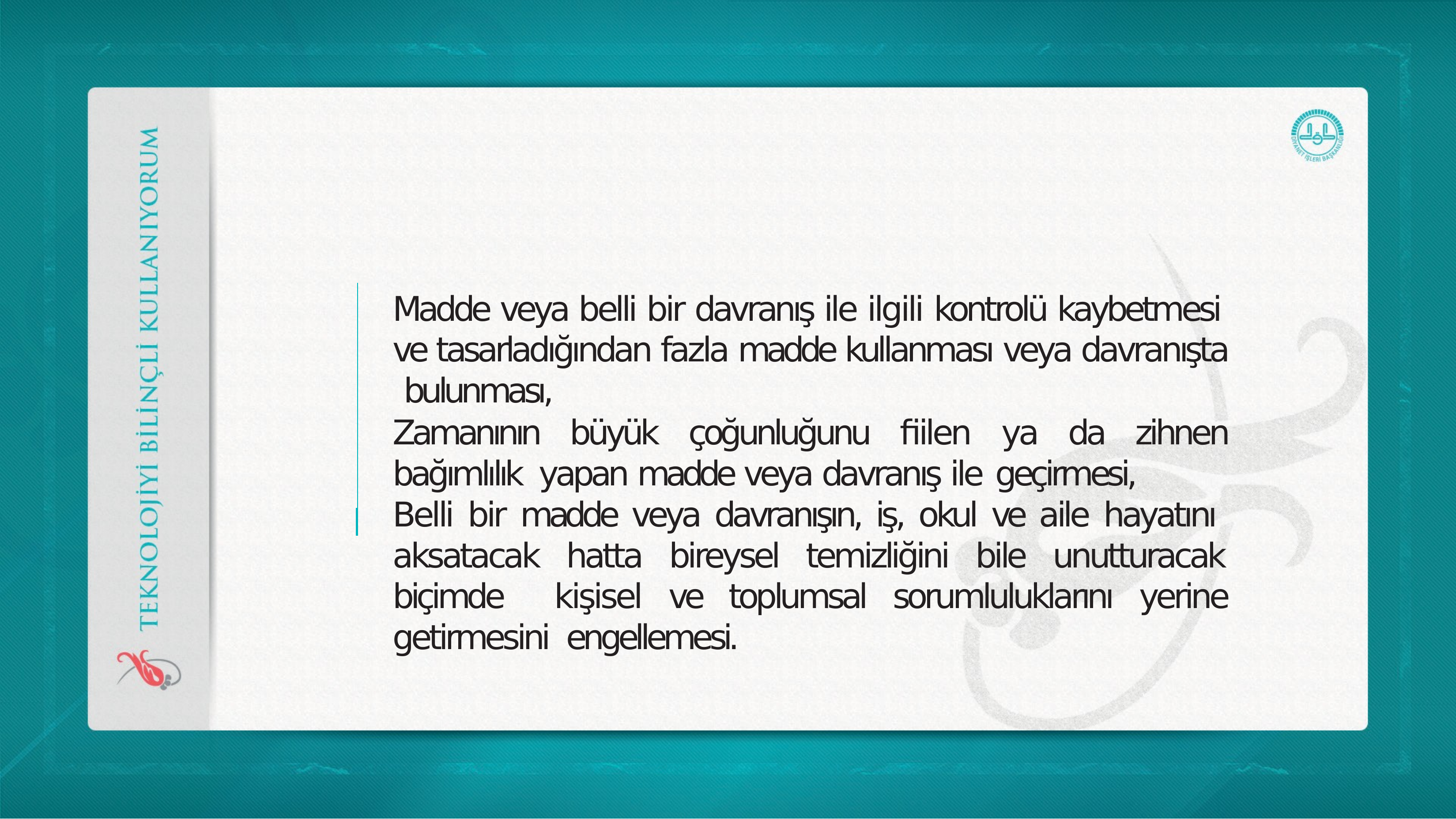

Madde veya belli bir davranış ile ilgili kontrolü kaybetmesi  ve tasarladığından fazla madde kullanması veya davranışta  bulunması,
Zamanının büyük çoğunluğunu fiilen ya da zihnen bağımlılık  yapan madde veya davranış ile geçirmesi,
Belli bir madde veya davranışın, iş, okul ve aile hayatını  aksatacak hatta bireysel temizliğini bile unutturacak biçimde  kişisel ve toplumsal sorumluluklarını yerine getirmesini  engellemesi.